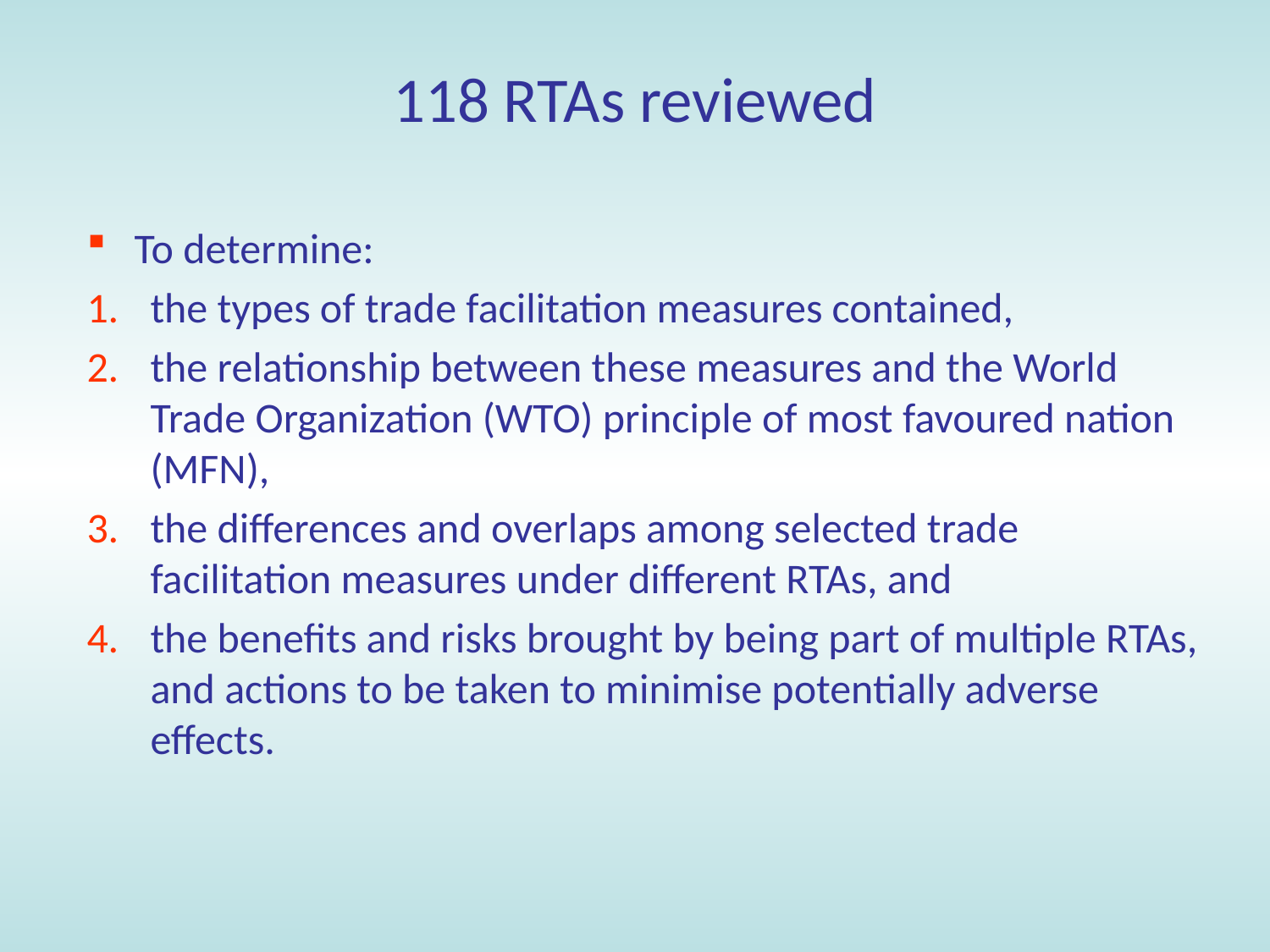

# 118 RTAs reviewed
To determine:
the types of trade facilitation measures contained,
the relationship between these measures and the World Trade Organization (WTO) principle of most favoured nation (MFN),
the differences and overlaps among selected trade facilitation measures under different RTAs, and
the benefits and risks brought by being part of multiple RTAs, and actions to be taken to minimise potentially adverse effects.